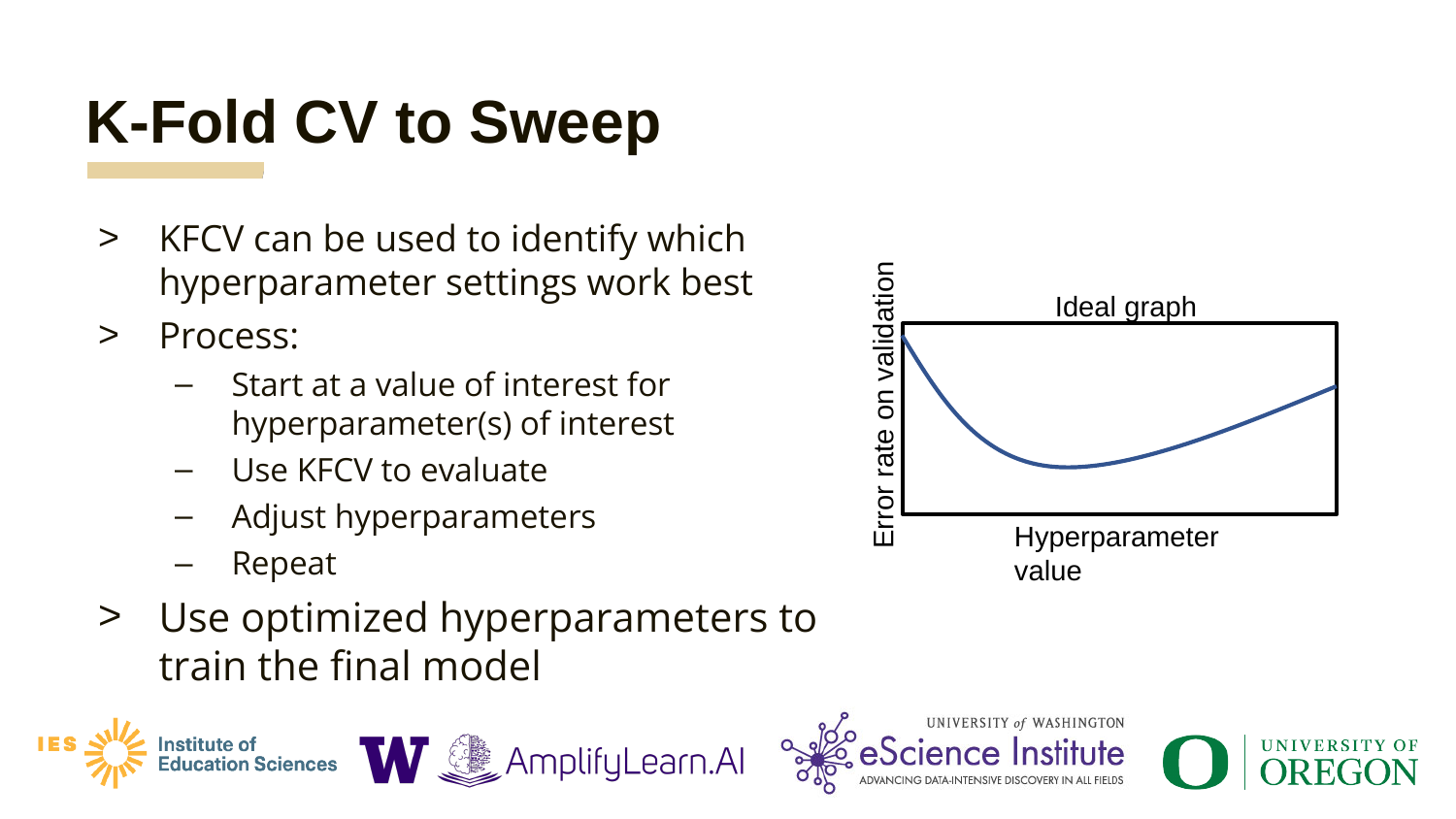

# K-Fold CV to Sweep
KFCV can be used to identify which hyperparameter settings work best
Process:
Start at a value of interest for hyperparameter(s) of interest
Use KFCV to evaluate
Adjust hyperparameters
Repeat
Use optimized hyperparameters to train the final model

Ideal graph

Error rate on validation
Hyperparameter value